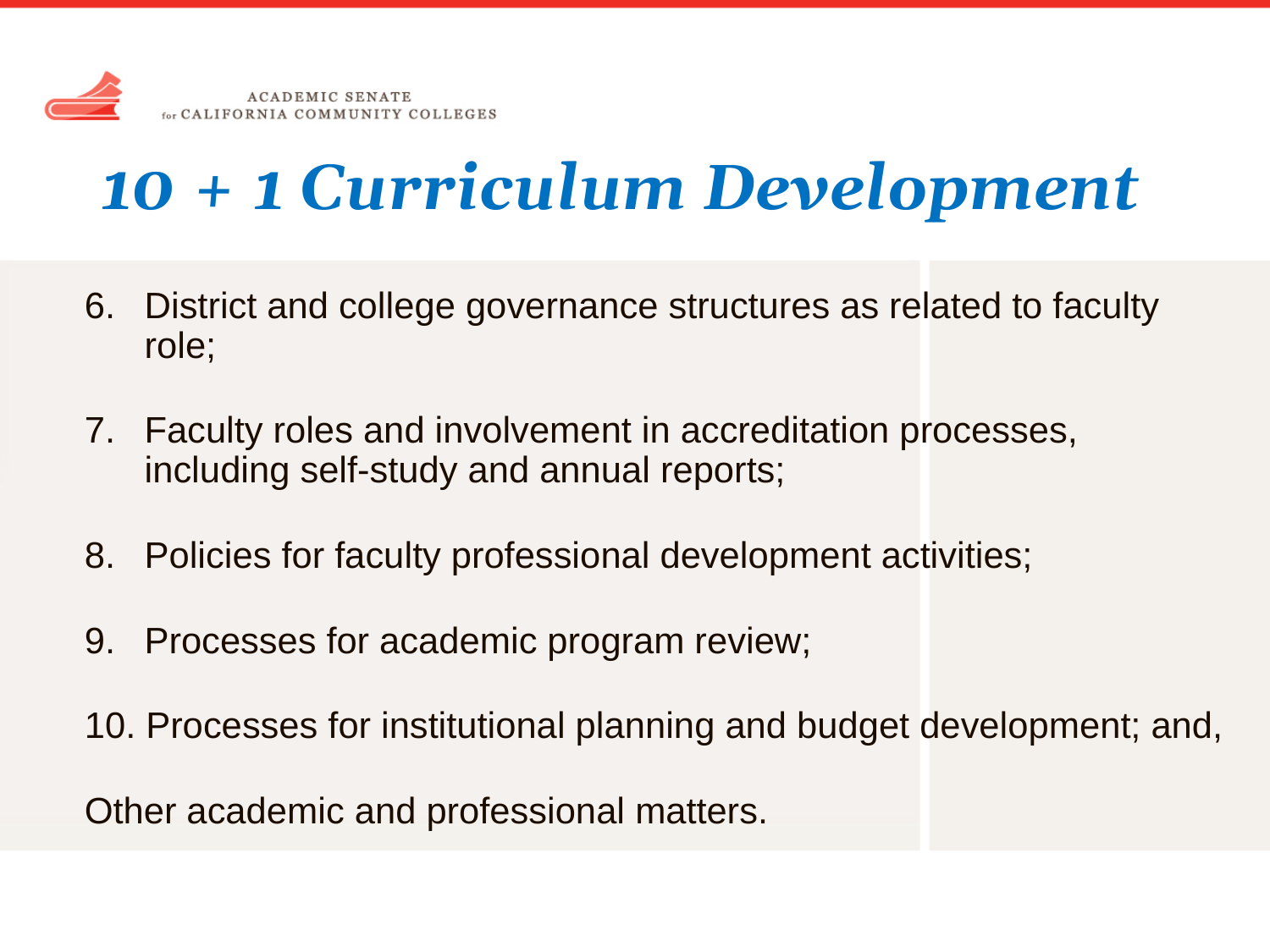

# 10 + 1 Curriculum Development
District and college governance structures as related to faculty role;

Faculty roles and involvement in accreditation processes, including self-study and annual reports;

Policies for faculty professional development activities;

Processes for academic program review;

10. Processes for institutional planning and budget development; and,

Other academic and professional matters.